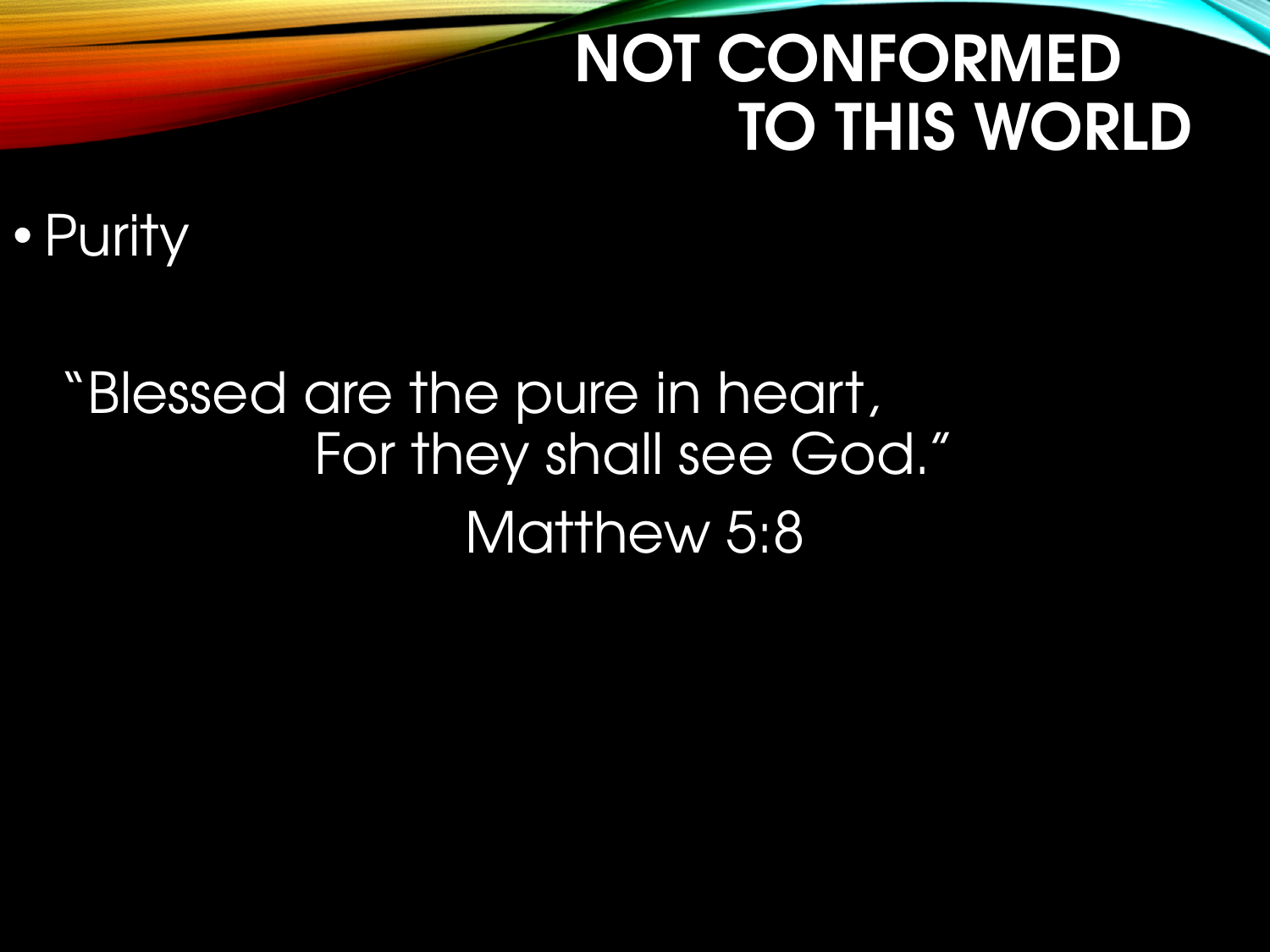

# Not Conformed to this world
Purity

“Blessed are the pure in heart,                      For they shall see God.”
Matthew 5:8